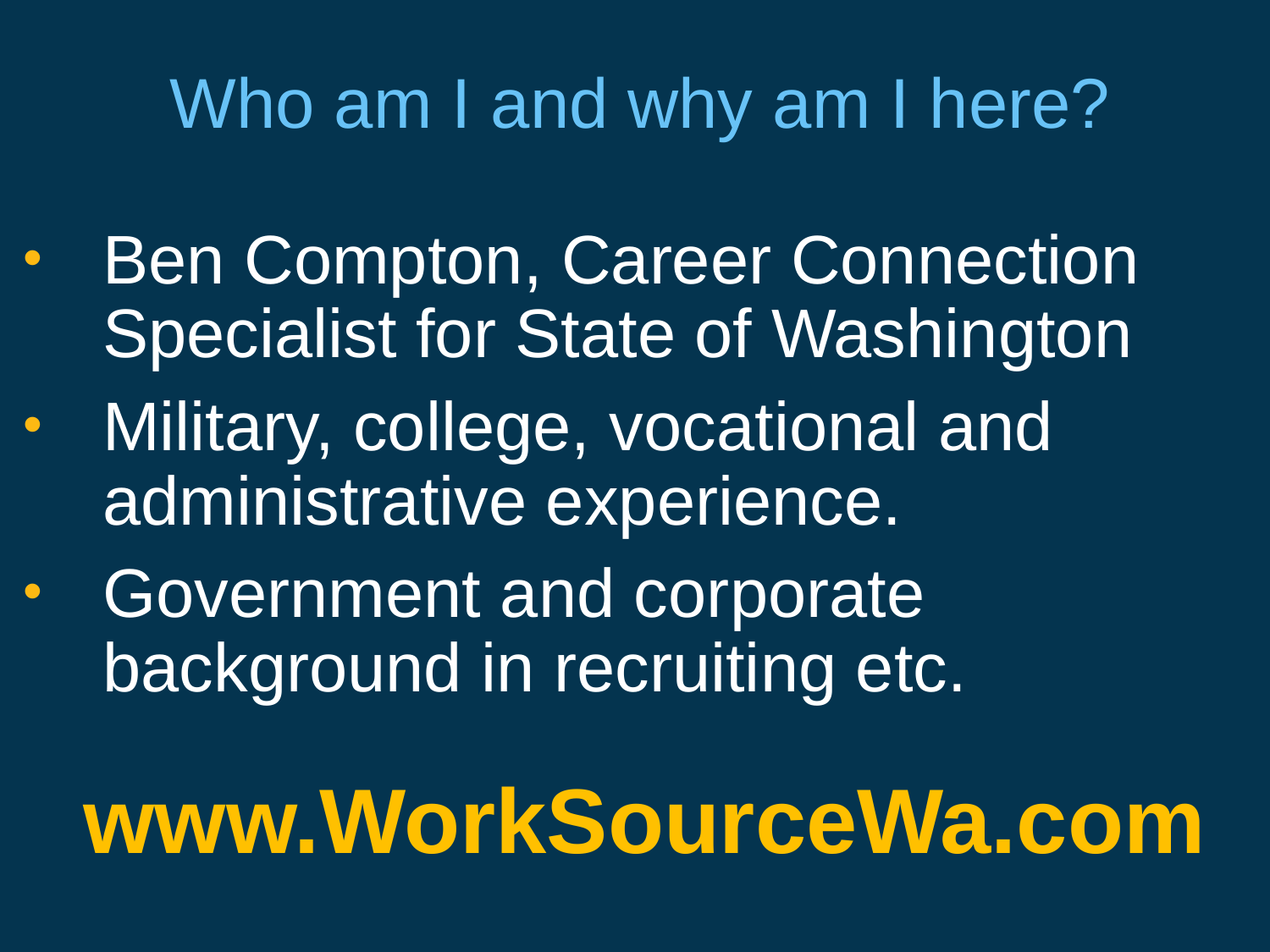

# Who am I and why am I here?
Ben Compton, Career Connection Specialist for State of Washington
Military, college, vocational and administrative experience.
Government and corporate background in recruiting etc.

 www.WorkSourceWa.com